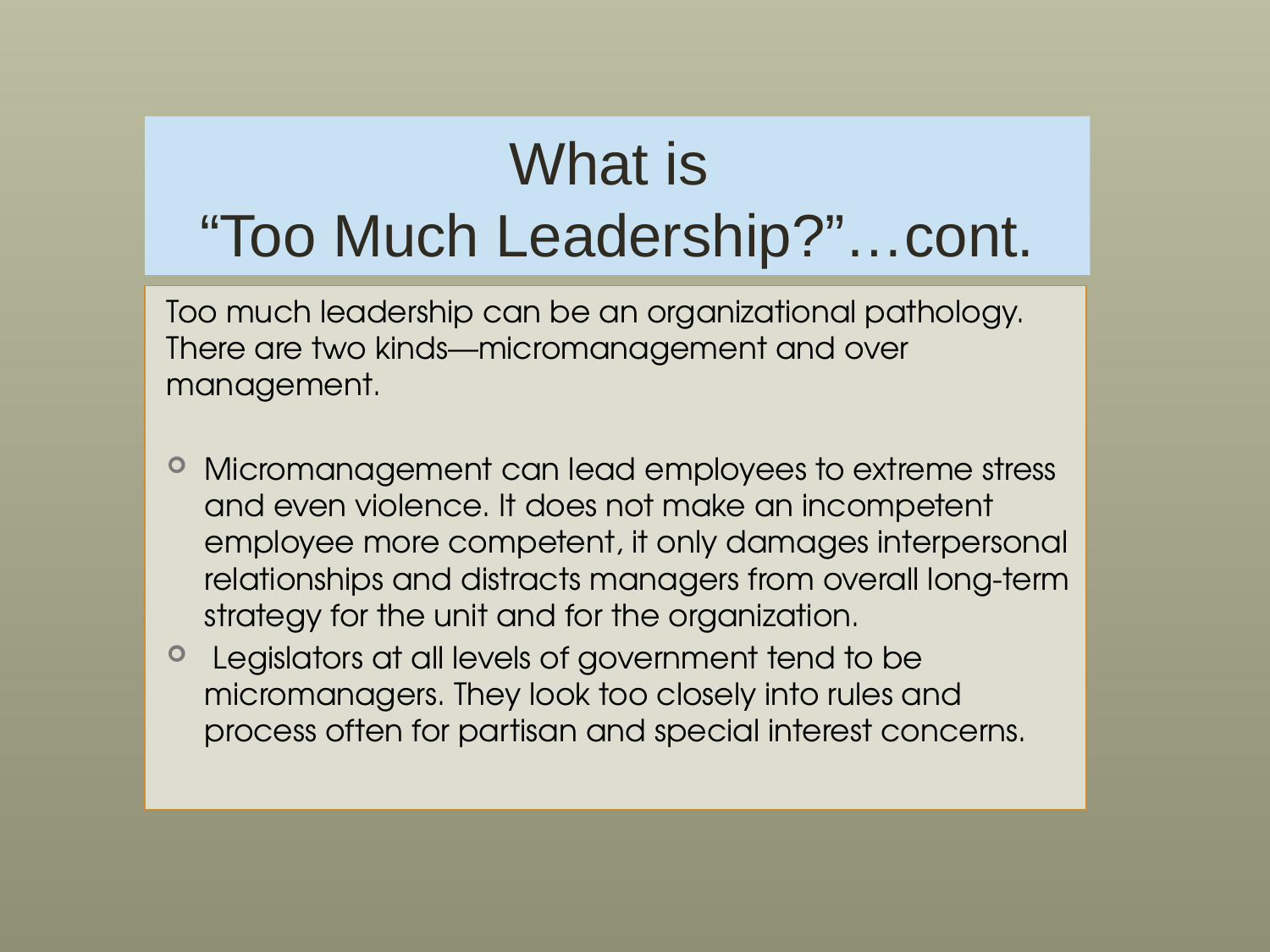

# What is “Too Much Leadership?”…cont.
Too much leadership can be an organizational pathology. There are two kinds—micromanagement and over management.

Micromanagement can lead employees to extreme stress and even violence. It does not make an incompetent employee more competent, it only damages interpersonal relationships and distracts managers from overall long-term strategy for the unit and for the organization.
 Legislators at all levels of government tend to be micromanagers. They look too closely into rules and process often for partisan and special interest concerns.